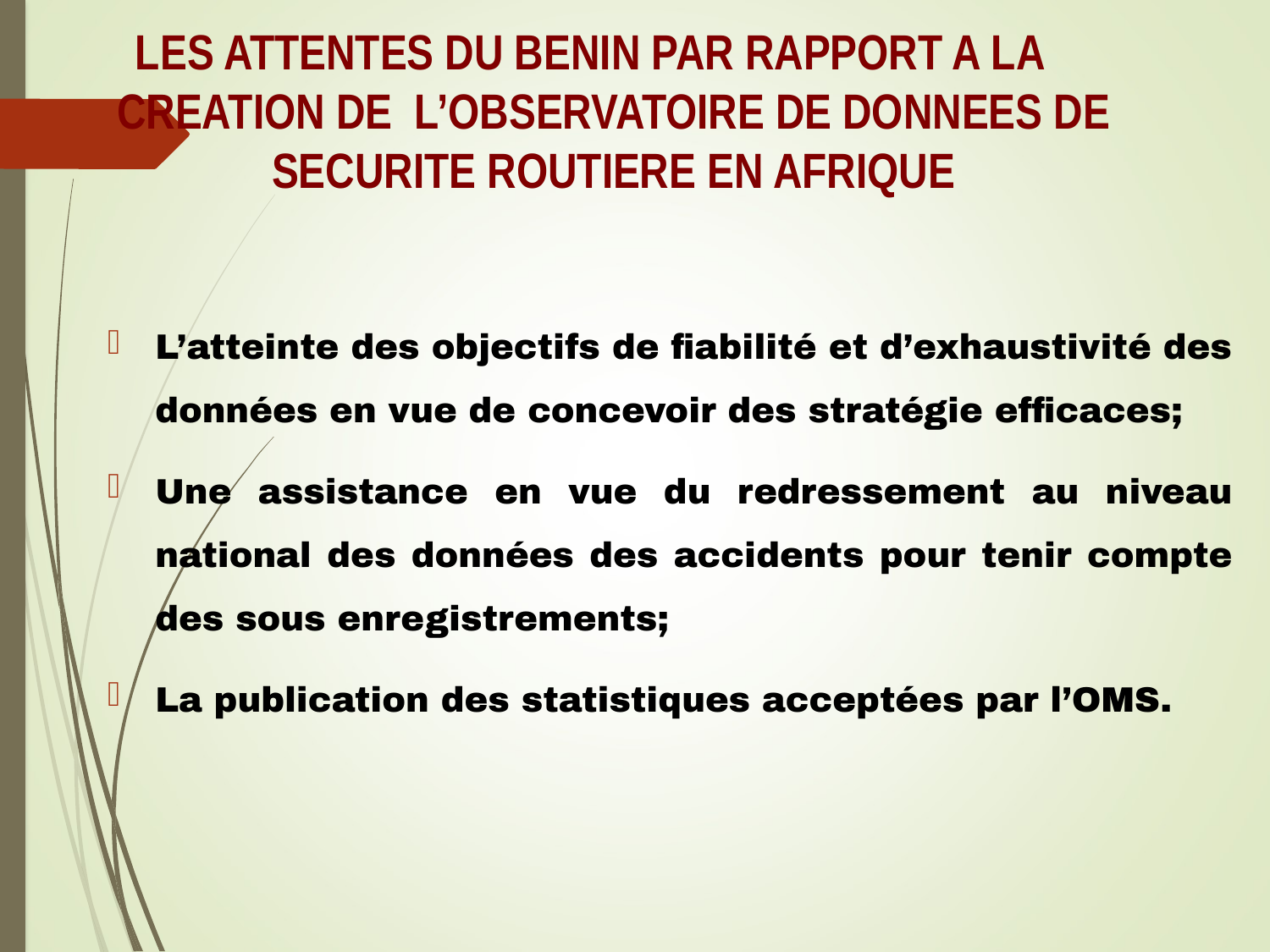

LES ATTENTES DU BENIN PAR RAPPORT A LA CREATION DE  L’OBSERVATOIRE DE DONNEES DE SECURITE ROUTIERE EN AFRIQUE

L’atteinte des objectifs de fiabilité et d’exhaustivité des données en vue de concevoir des stratégie efficaces;
Une assistance en vue du redressement au niveau national des données des accidents pour tenir compte des sous enregistrements;
La publication des statistiques acceptées par l’OMS.